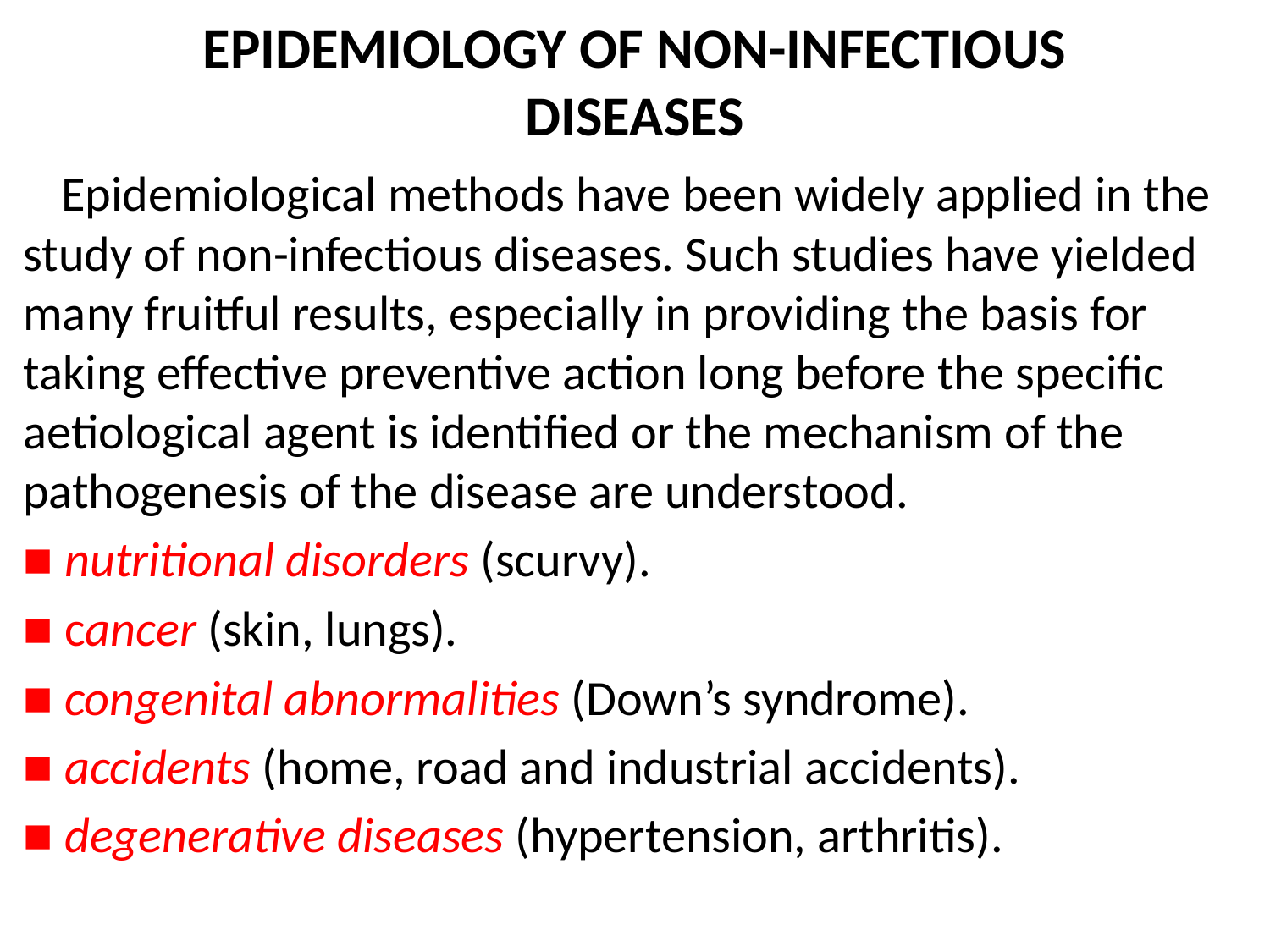

# EPIDEMIOLOGY OF NON-INFECTIOUS DISEASES
   Epidemiological methods have been widely applied in the study of non-infectious diseases. Such studies have yielded many fruitful results, especially in providing the basis for taking effective preventive action long before the specific aetiological agent is identified or the mechanism of the pathogenesis of the disease are understood.
■ nutritional disorders (scurvy).
■ cancer (skin, lungs).
■ congenital abnormalities (Down’s syndrome).
■ accidents (home, road and industrial accidents).
■ degenerative diseases (hypertension, arthritis).